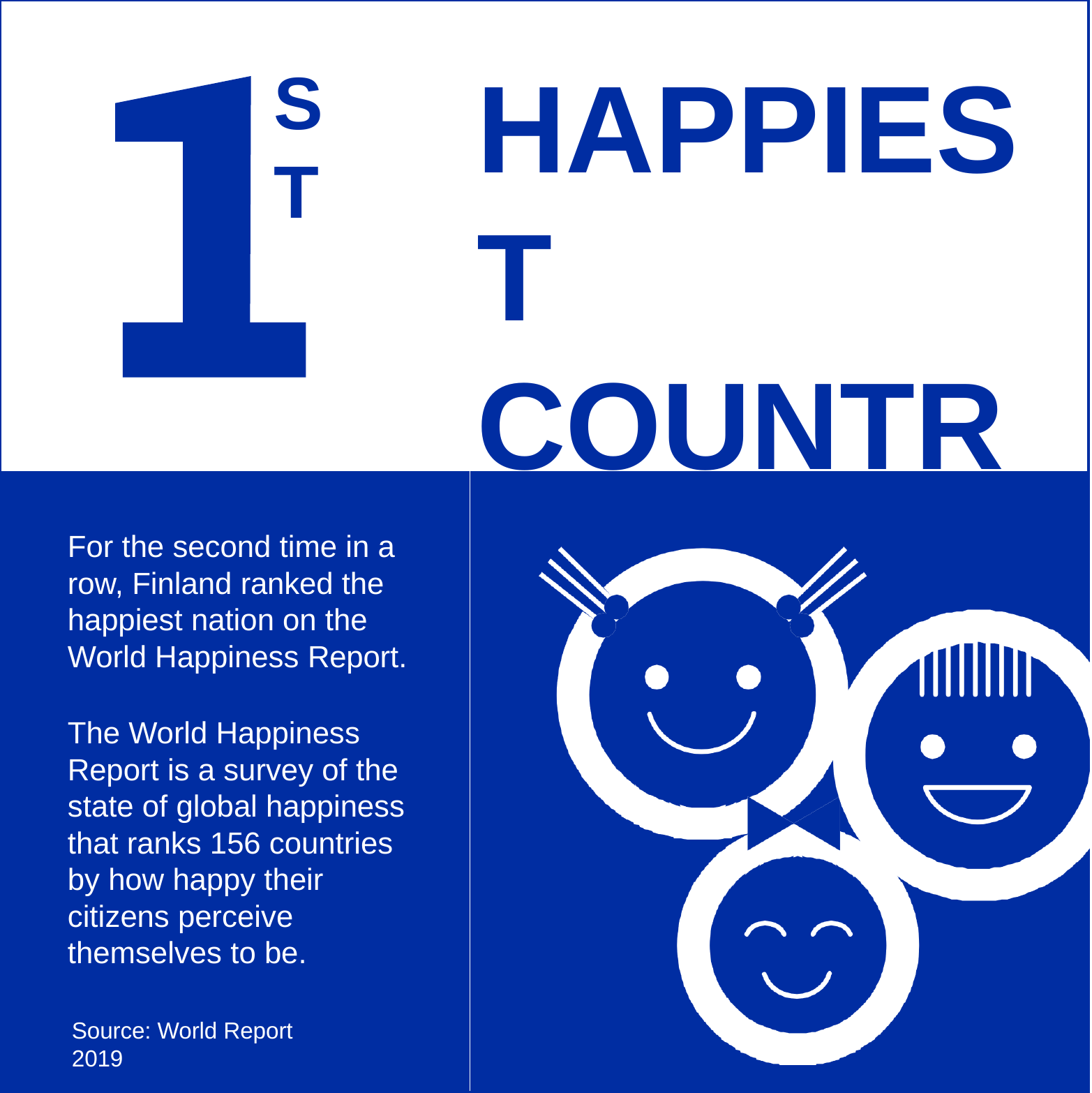

# HAPPIEST COUNTRY
ST

For the second time in a row, Finland ranked the happiest nation on the World Happiness Report.

The World Happiness Report is a survey of the state of global happiness that ranks 156 countries by how happy their citizens perceive themselves to be.

Source: World Report 2019